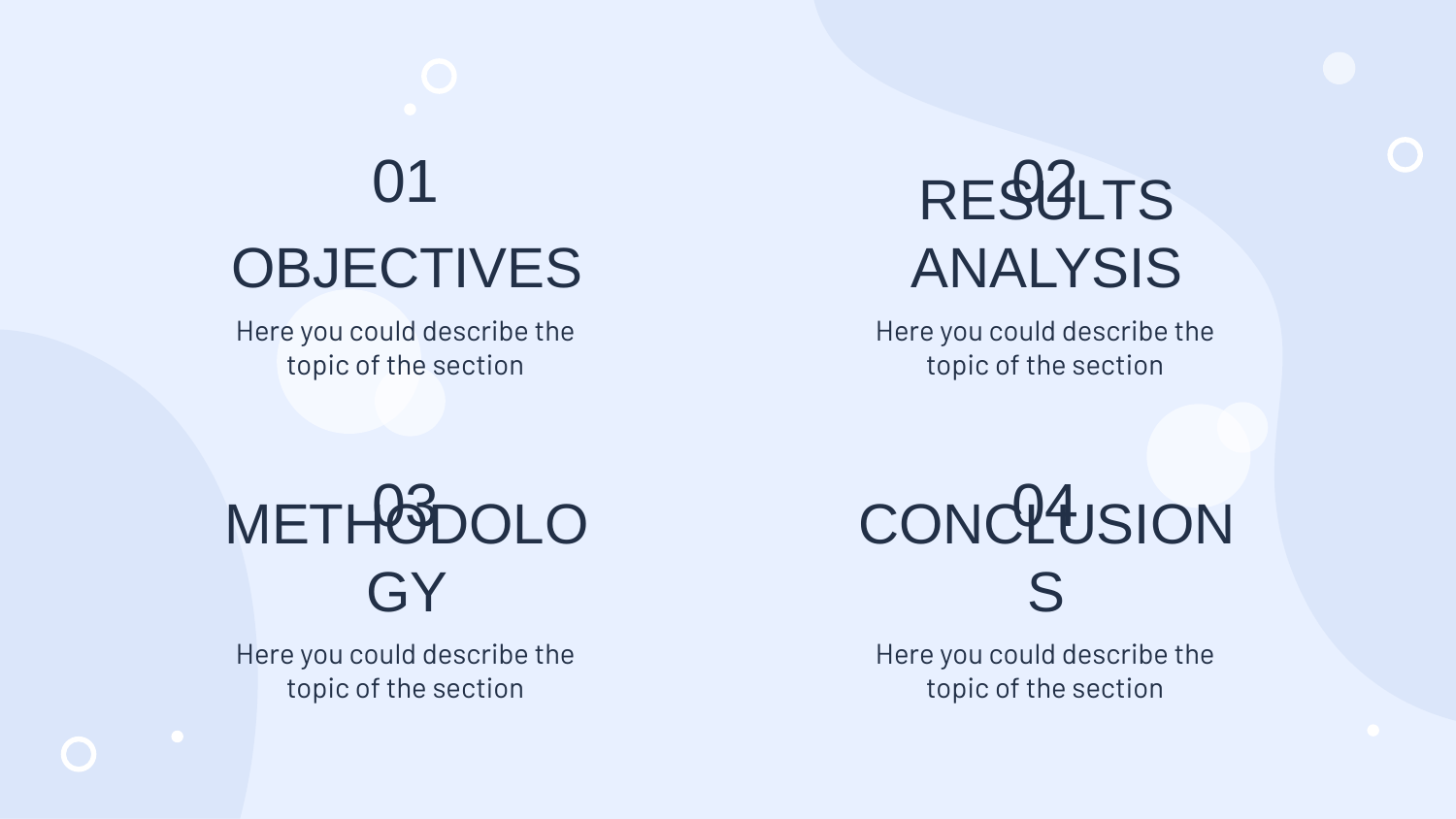

01
02
OBJECTIVES
# RESULTS ANALYSIS
Here you could describe the topic of the section
Here you could describe the topic of the section
03
04
METHODOLOGY
CONCLUSIONS
Here you could describe the topic of the section
Here you could describe the topic of the section